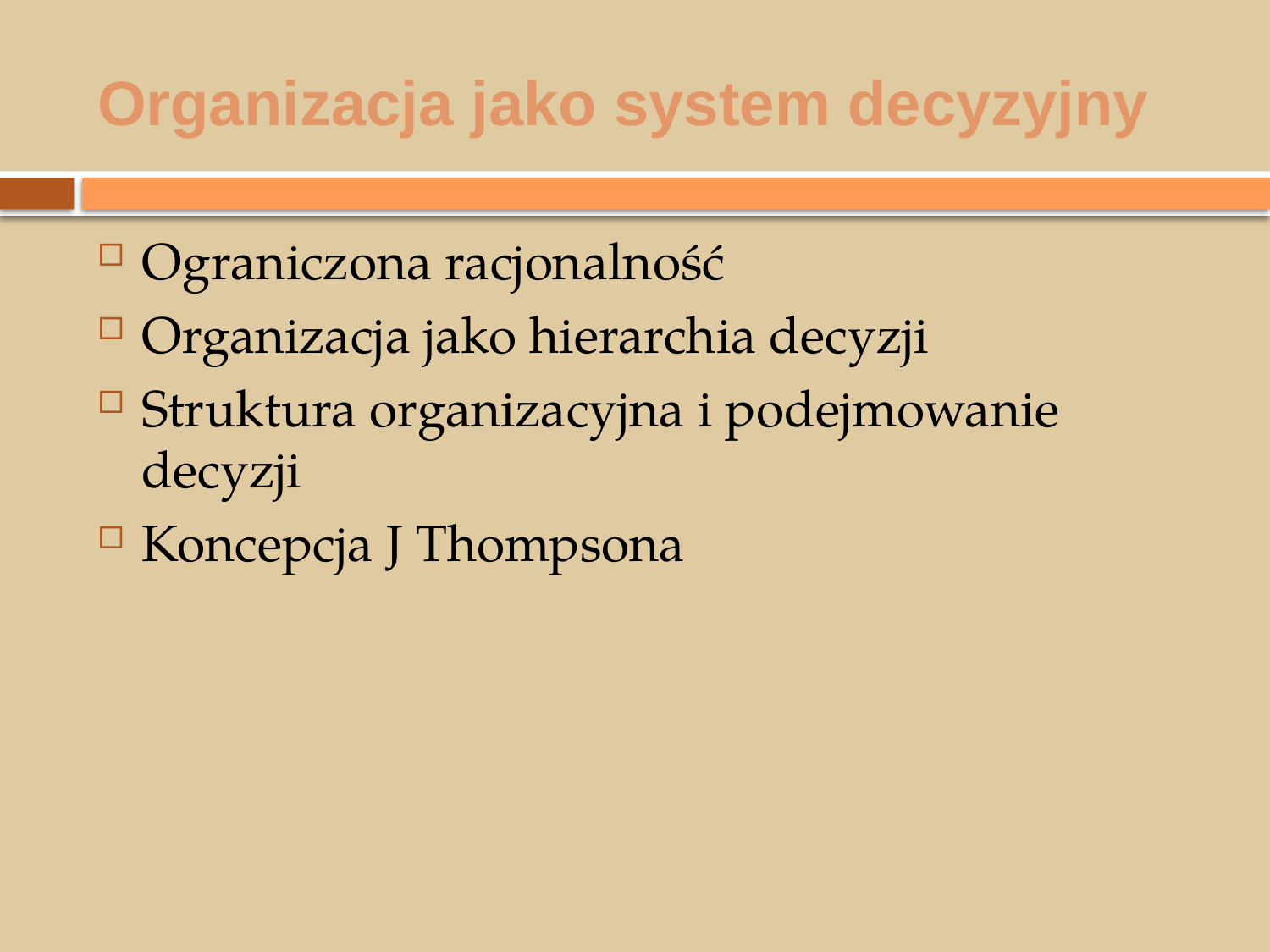

# Organizacja jako system decyzyjny
Ograniczona racjonalność
Organizacja jako hierarchia decyzji
Struktura organizacyjna i podejmowanie decyzji
Koncepcja J Thompsona